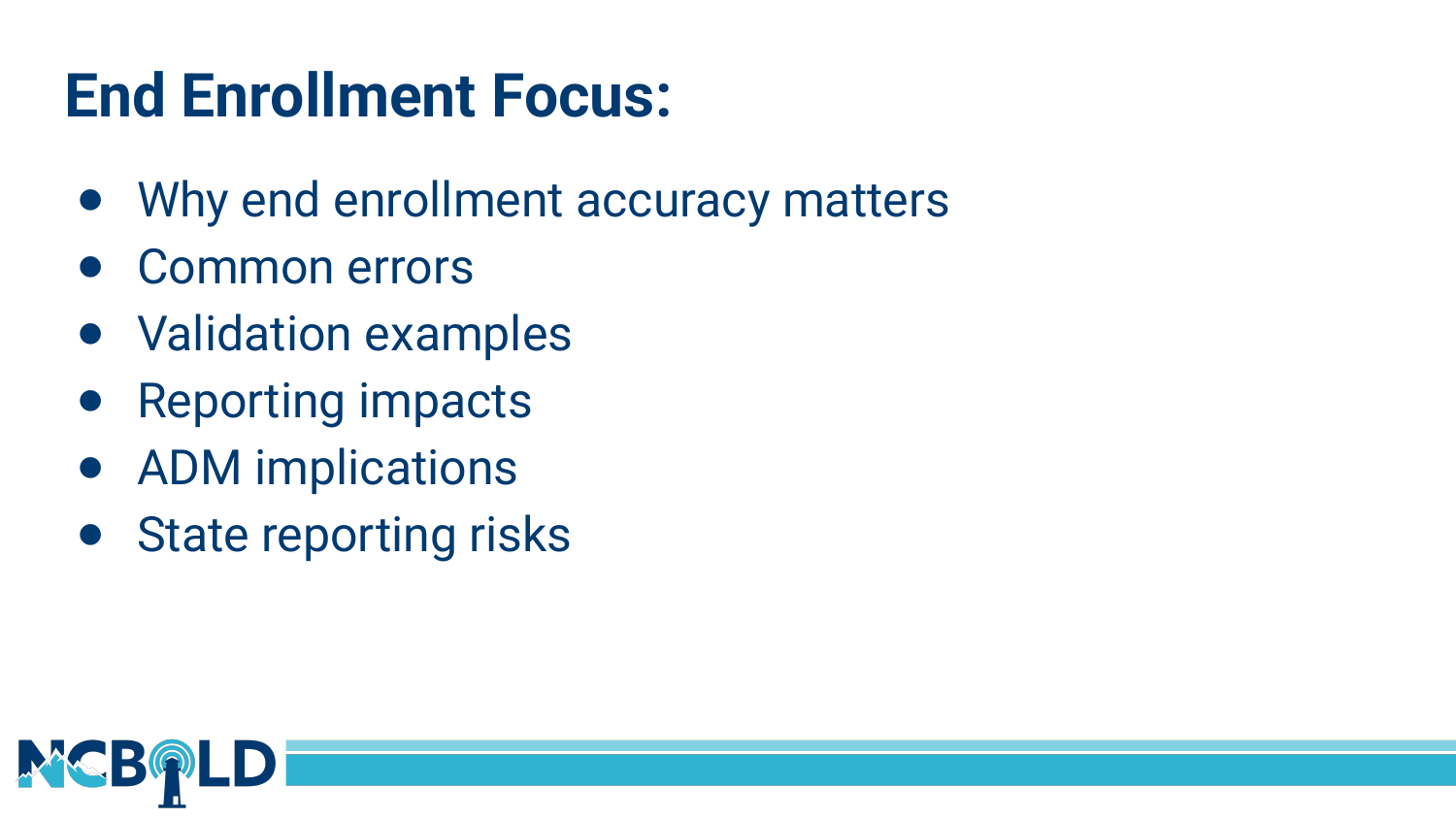

# End Enrollment Focus:
Why end enrollment accuracy matters
Common errors
Validation examples
Reporting impacts
ADM implications
State reporting risks